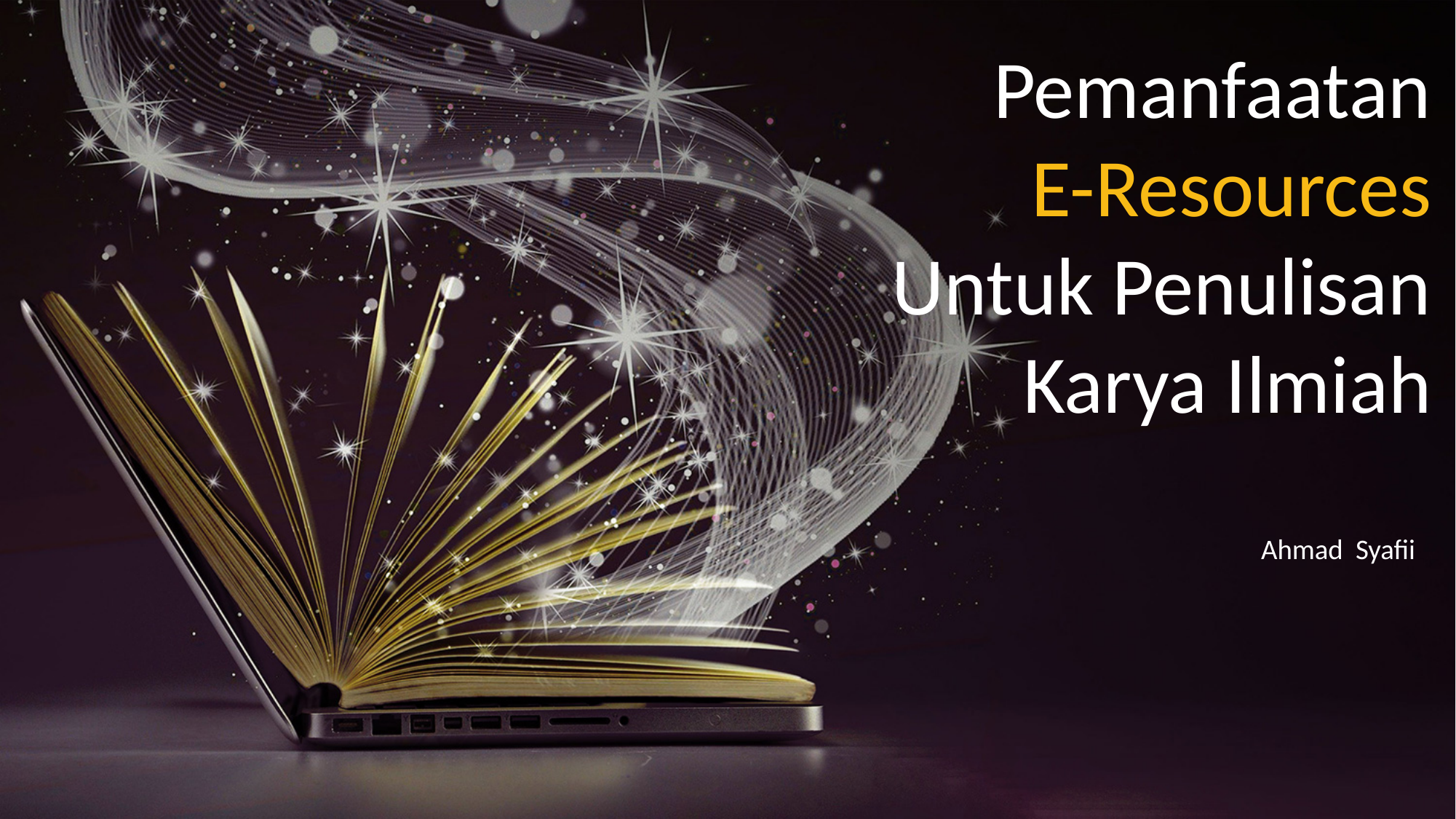

Pemanfaatan
E-Resources
Untuk Penulisan Karya Ilmiah
Ahmad  Syafii